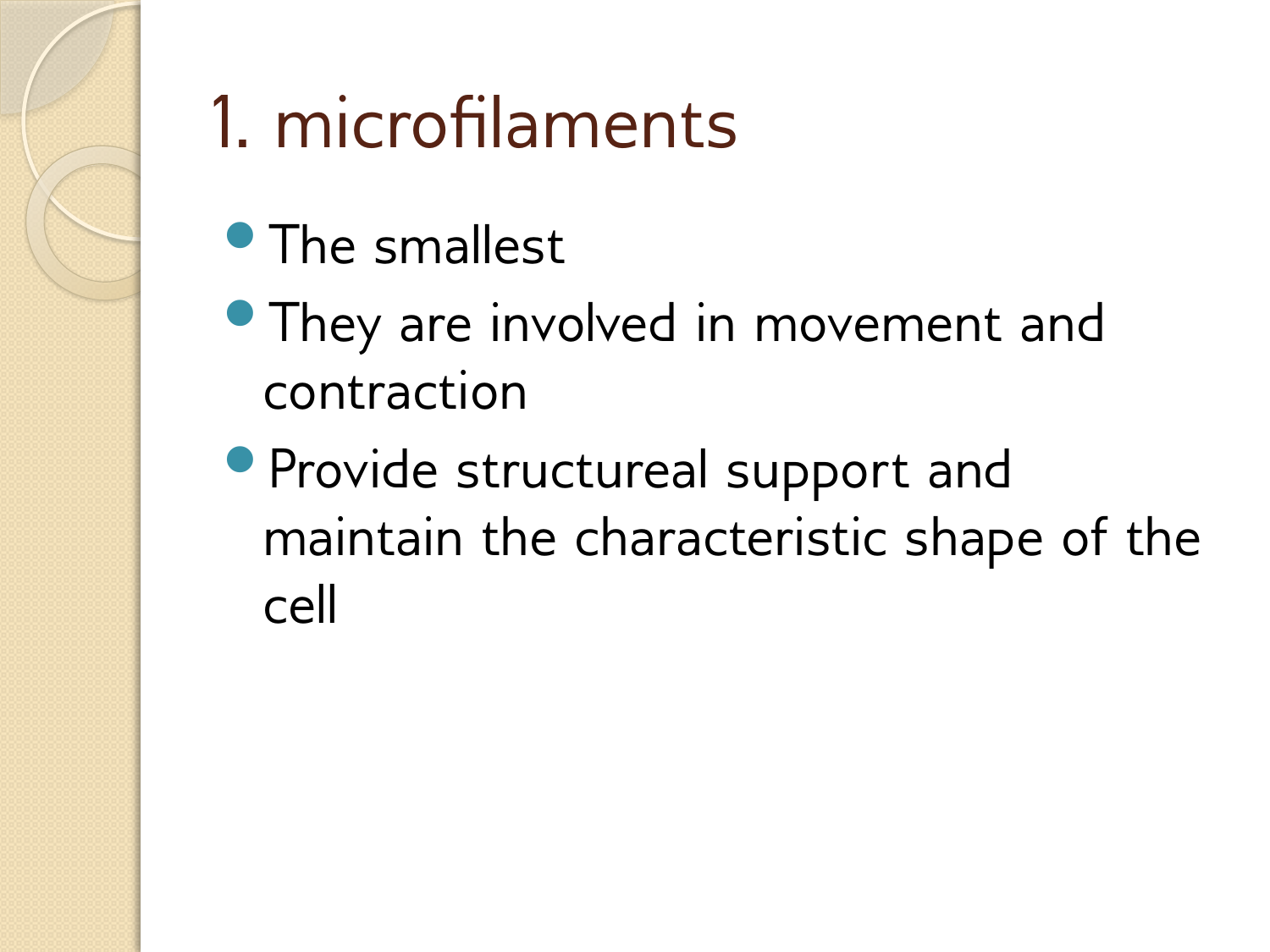

# 1. microfilaments
The smallest
They are involved in movement and contraction
Provide structureal support and maintain the characteristic shape of the cell